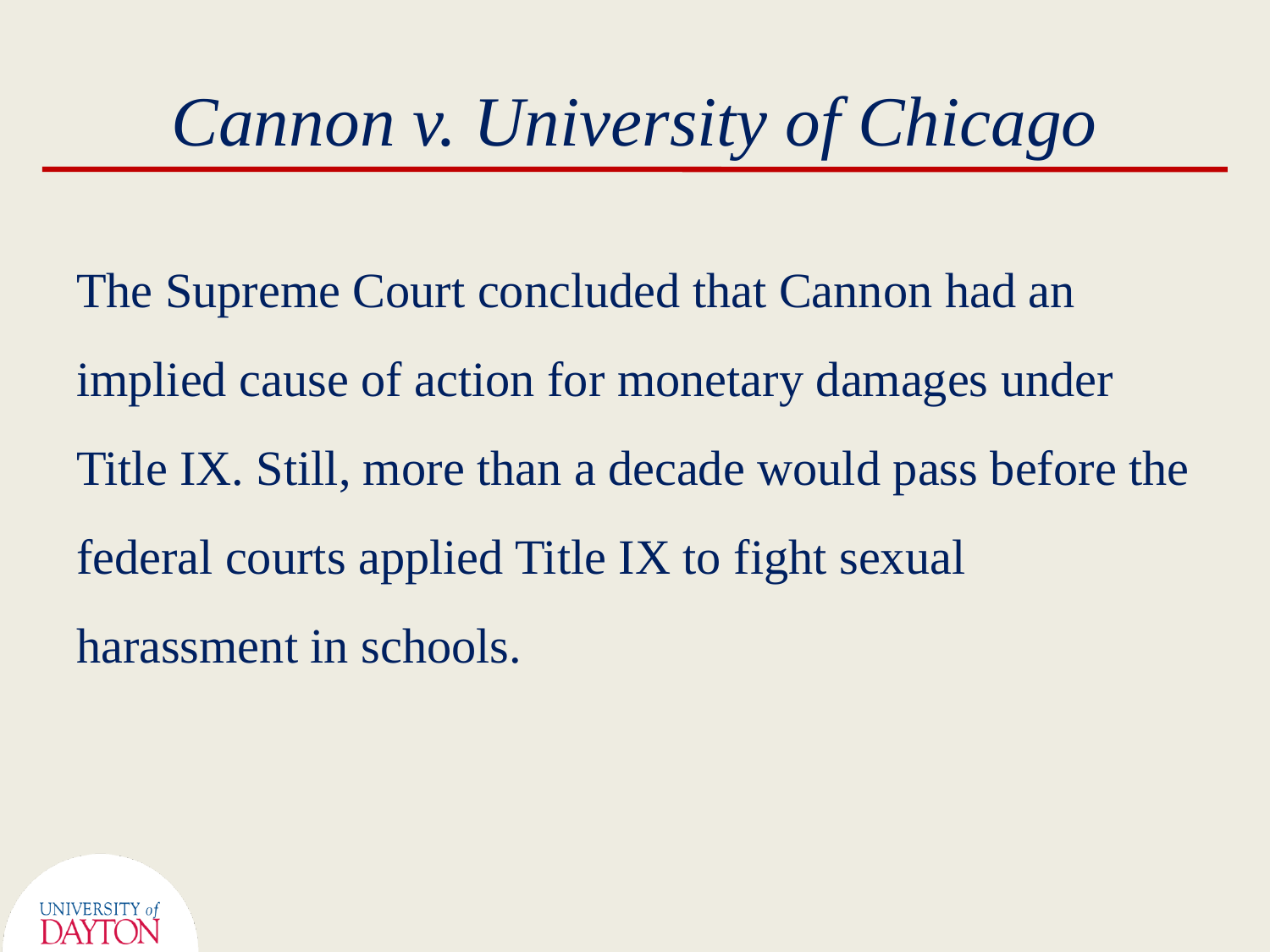

# Cannon v. University of Chicago
The Supreme Court concluded that Cannon had an implied cause of action for monetary damages under Title IX. Still, more than a decade would pass before the federal courts applied Title IX to fight sexual harassment in schools.